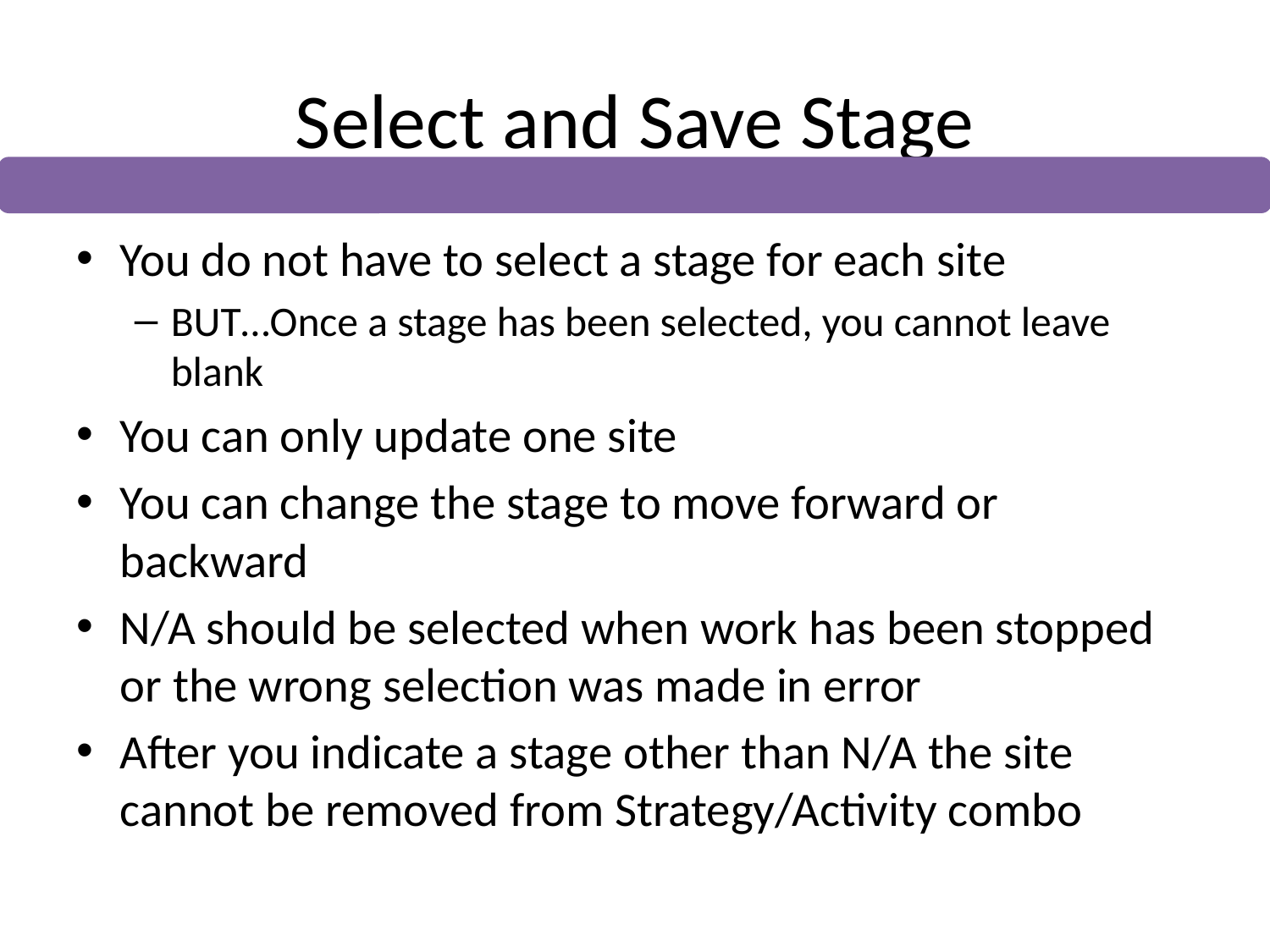

# Select and Save Stage

You do not have to select a stage for each site
BUT…Once a stage has been selected, you cannot leave blank
You can only update one site
You can change the stage to move forward or backward
N/A should be selected when work has been stopped or the wrong selection was made in error
After you indicate a stage other than N/A the site cannot be removed from Strategy/Activity combo